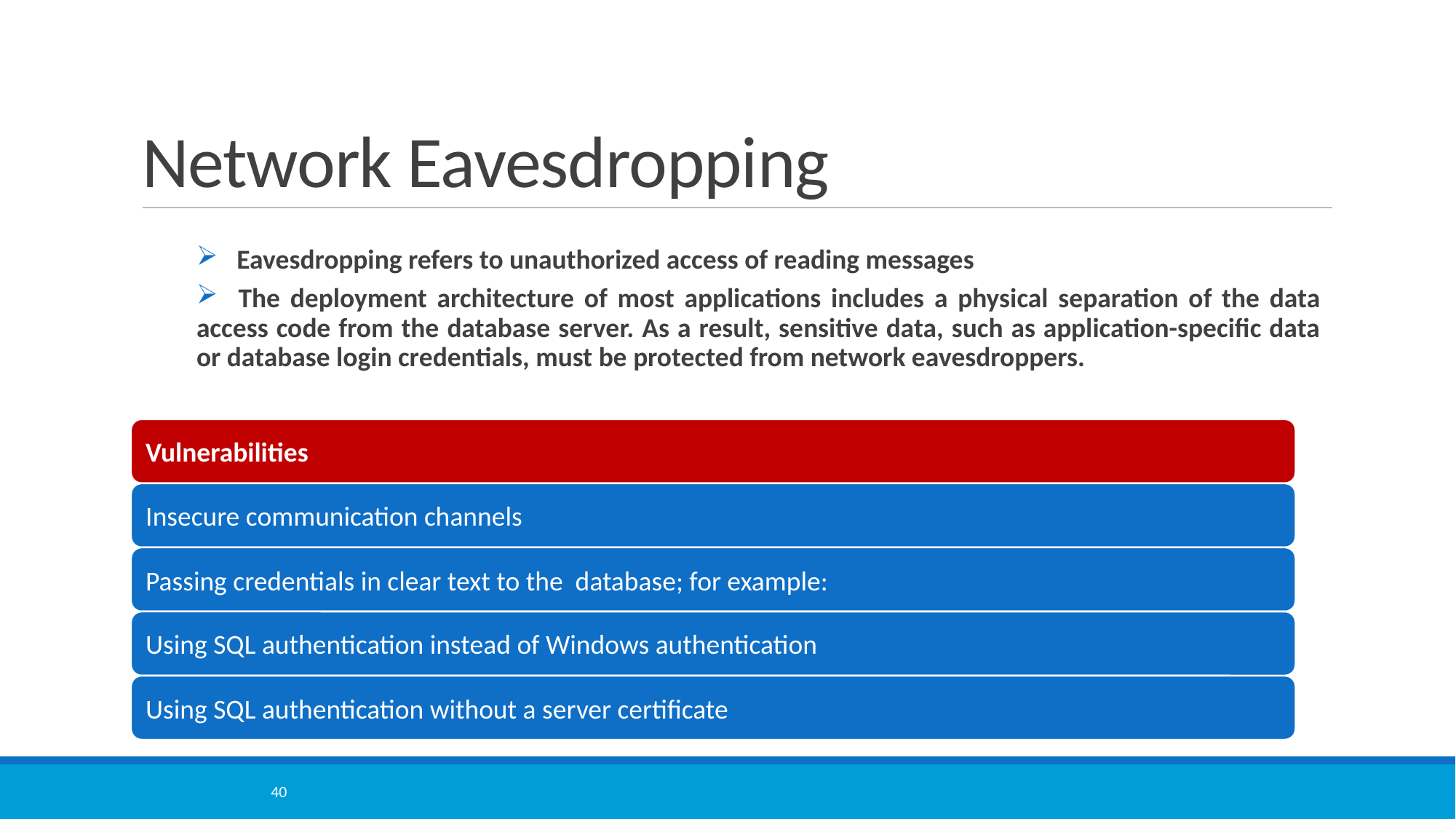

# Network Eavesdropping
   Eavesdropping refers to unauthorized access of reading messages
  The deployment architecture of most applications includes a physical separation of the data access code from the database server. As a result, sensitive data, such as application-specific data or database login credentials, must be protected from network eavesdroppers.
Vulnerabilities
Insecure communication channels
Passing credentials in clear text to the  database; for example:
Using SQL authentication instead of Windows authentication
Using SQL authentication without a server certificate
40